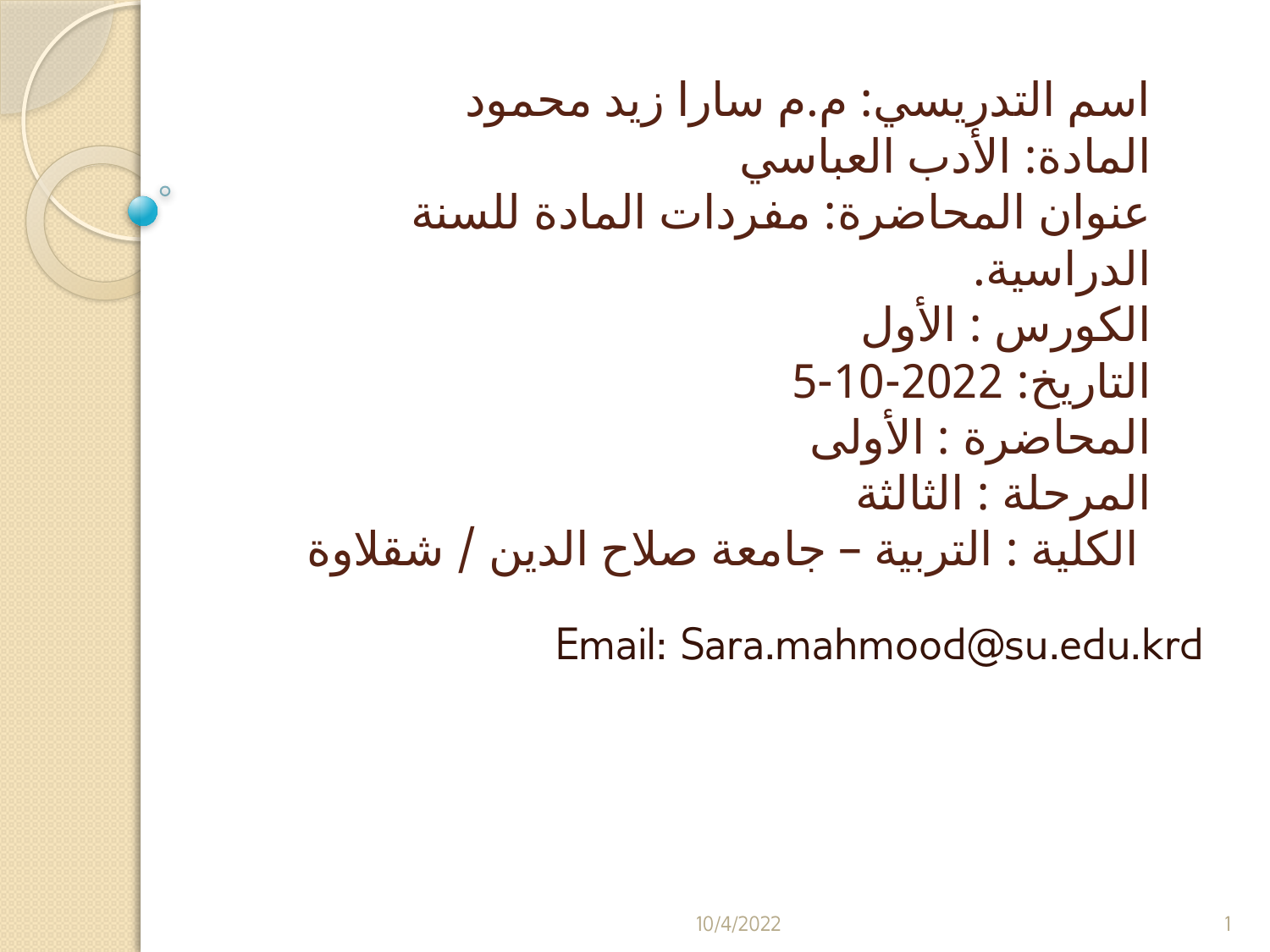

# اسم التدريسي: م.م سارا زيد محمود المادة: الأدب العباسي عنوان المحاضرة: مفردات المادة للسنة الدراسية. الكورس : الأول التاريخ: 2022-10-5 المحاضرة : الأولى المرحلة : الثالثة الكلية : التربية – جامعة صلاح الدين / شقلاوة
Email: Sara.mahmood@su.edu.krd
10/4/2022
1